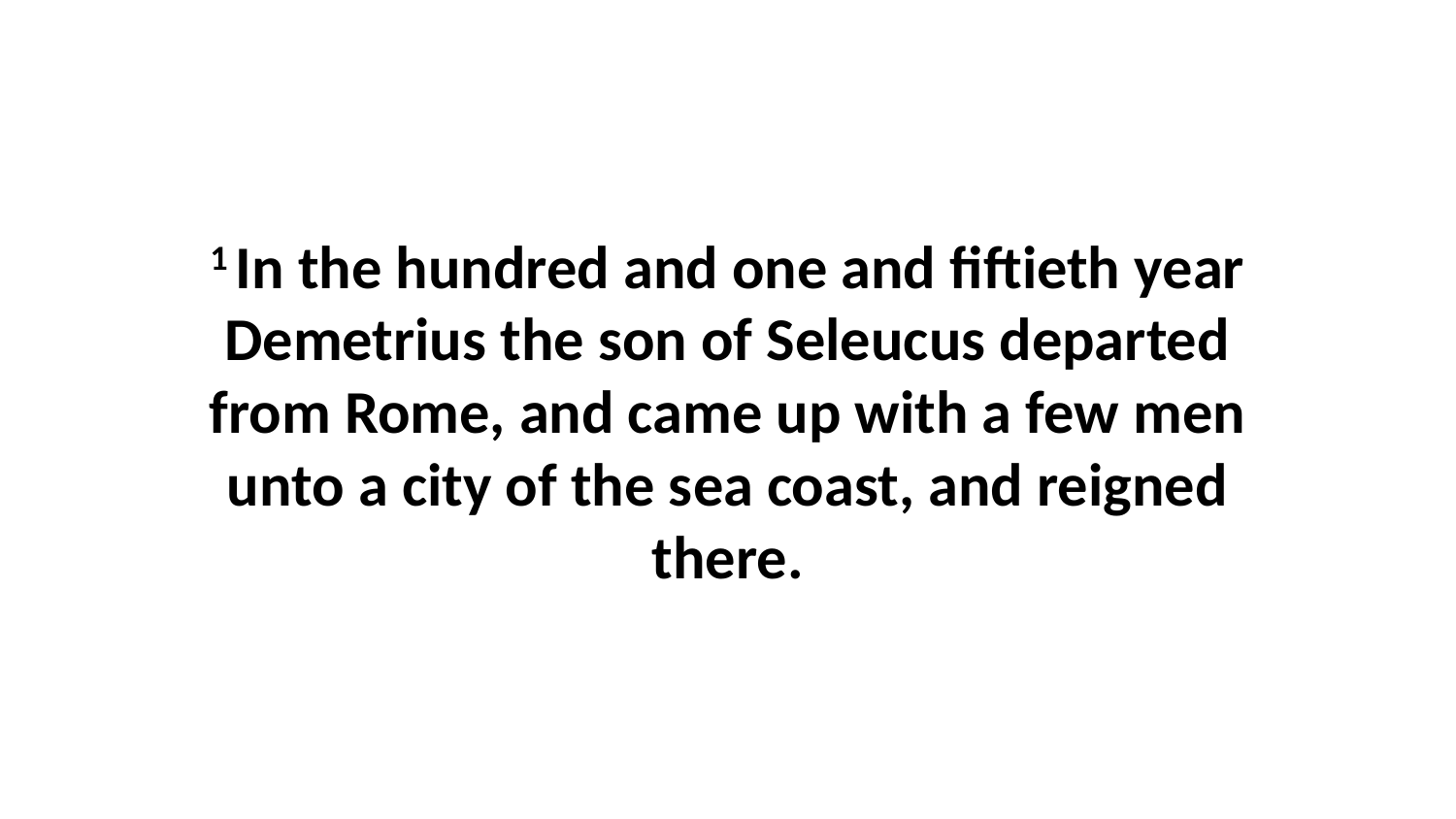

1 In the hundred and one and fiftieth year Demetrius the son of Seleucus departed from Rome, and came up with a few men unto a city of the sea coast, and reigned there.